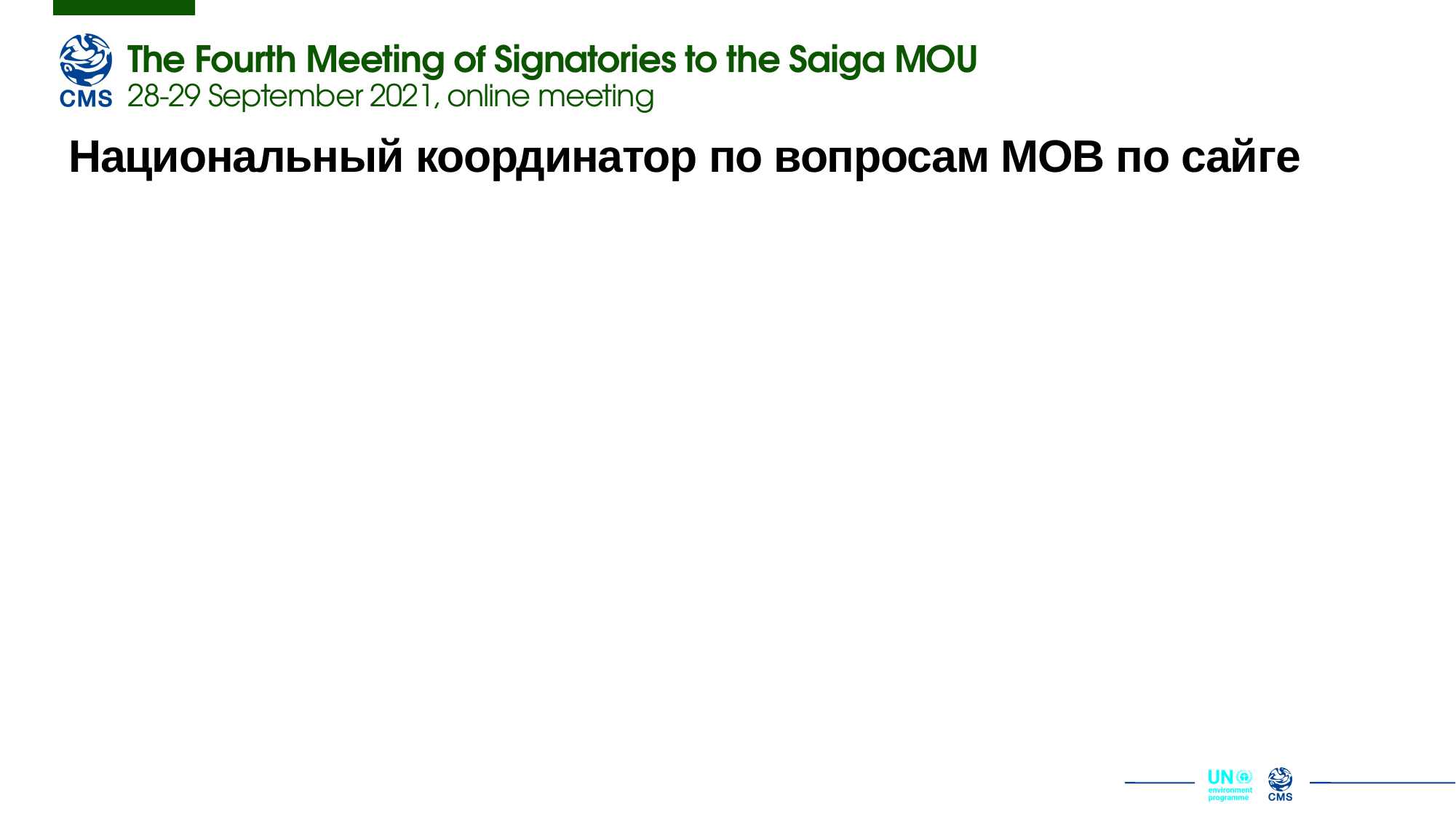

Национальный координатор по вопросам МОВ по сайге